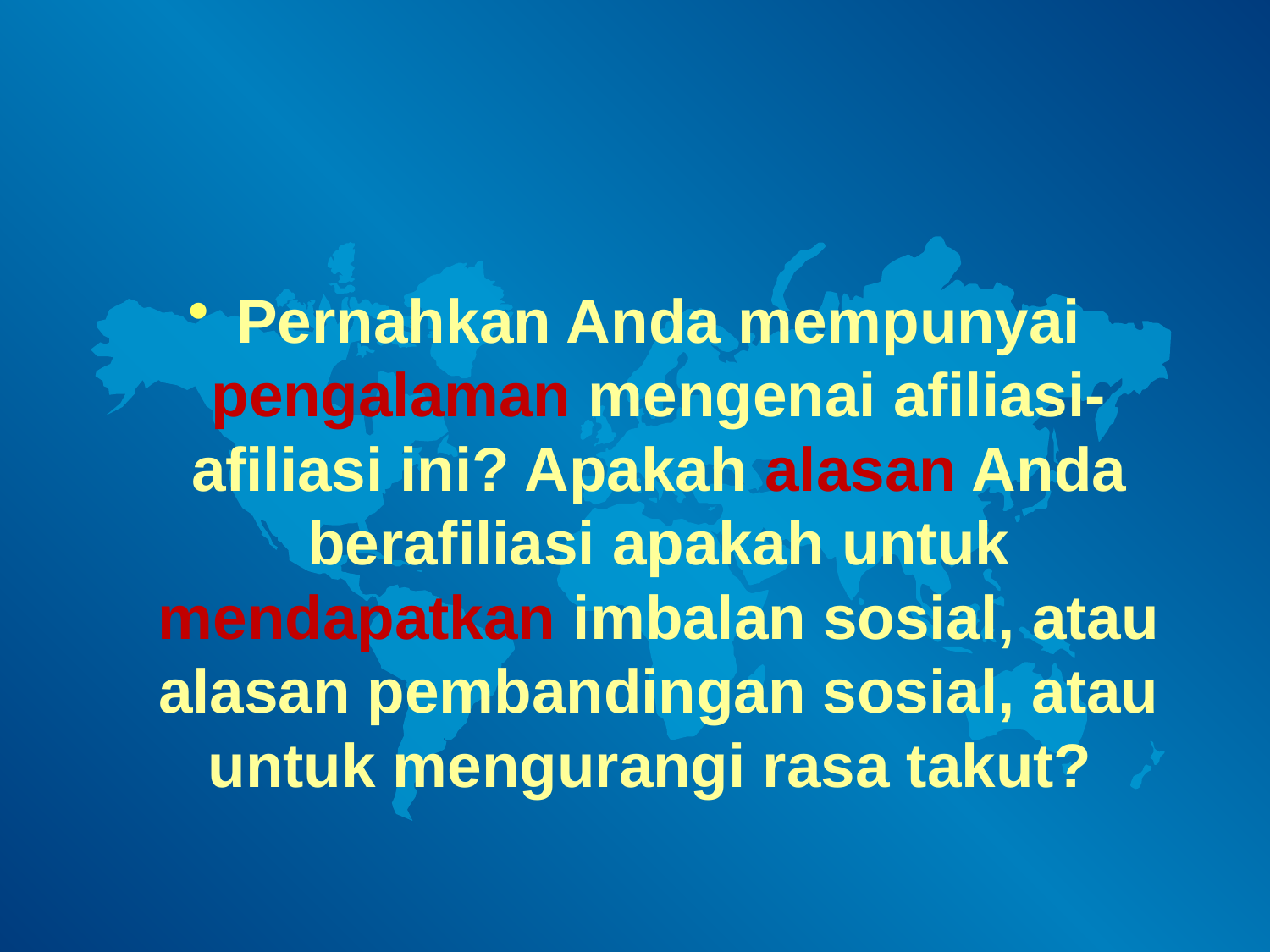

#
Pernahkan Anda mempunyai pengalaman mengenai afiliasi-afiliasi ini? Apakah alasan Anda berafiliasi apakah untuk mendapatkan imbalan sosial, atau alasan pembandingan sosial, atau untuk mengurangi rasa takut?